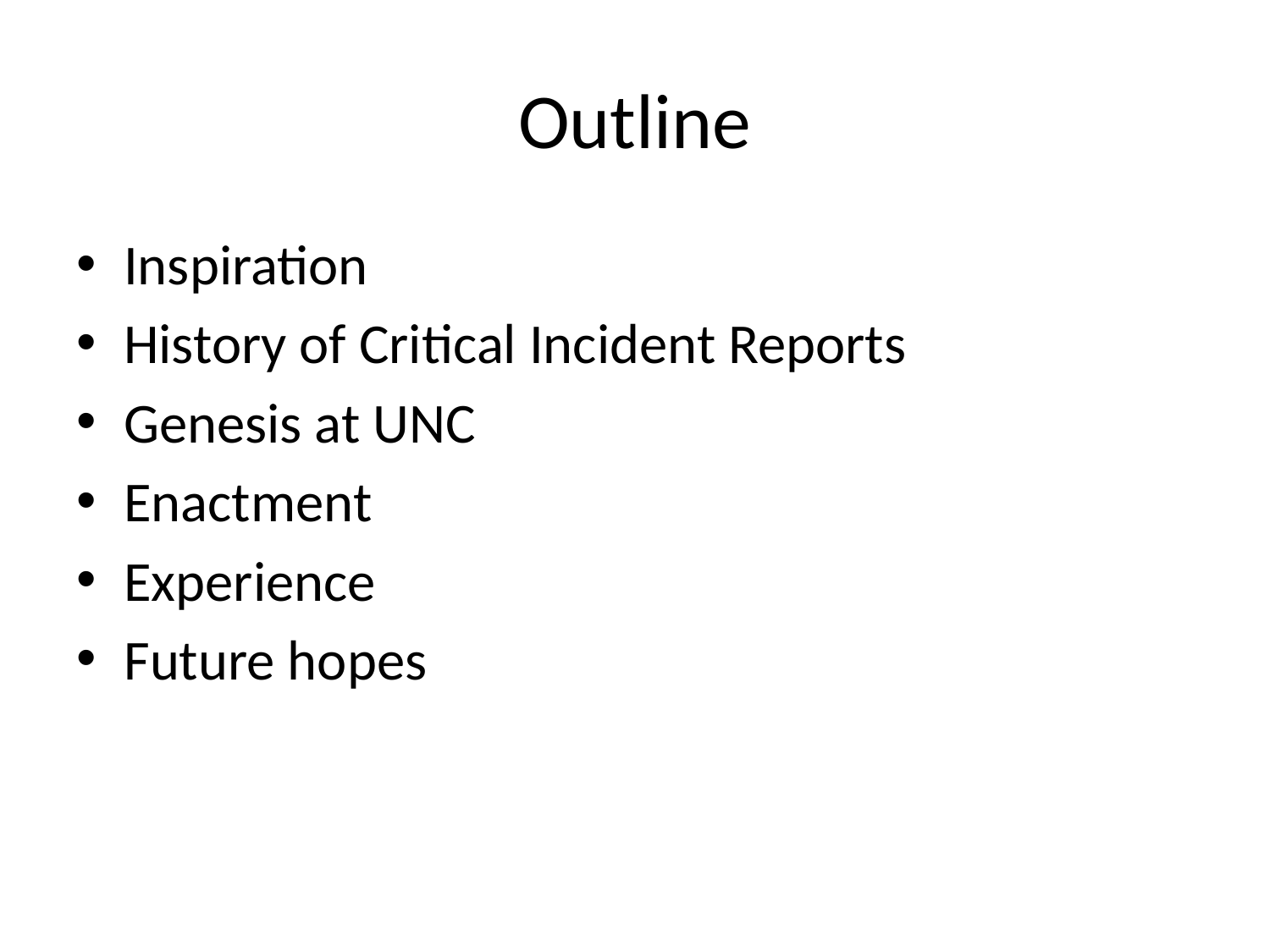

# Outline
Inspiration
History of Critical Incident Reports
Genesis at UNC
Enactment
Experience
Future hopes